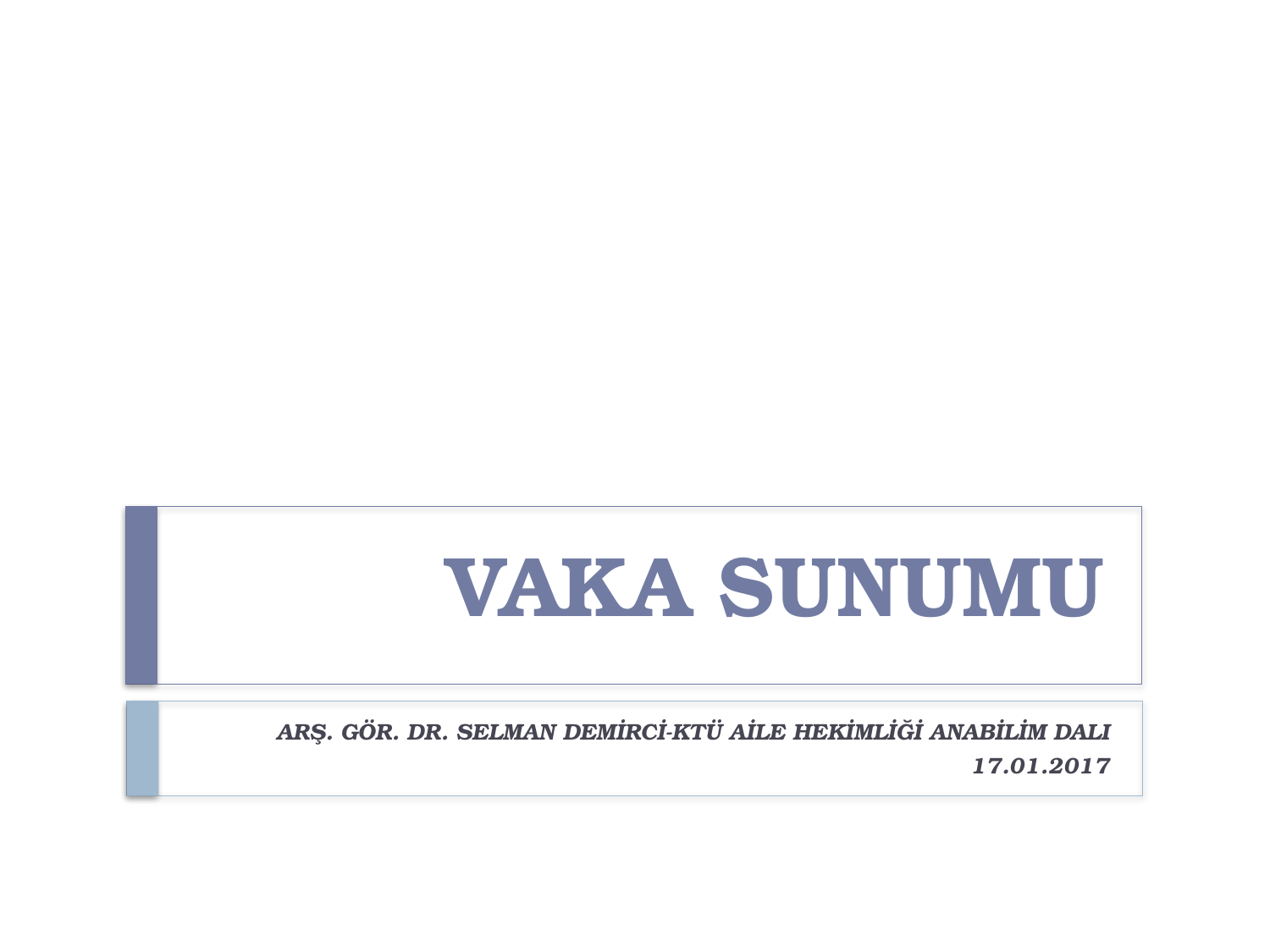

# VAKA SUNUMU
ARŞ. GÖR. DR. SELMAN DEMİRCİ-KTÜ AİLE HEKİMLİĞİ ANABİLİM DALI
17.01.2017